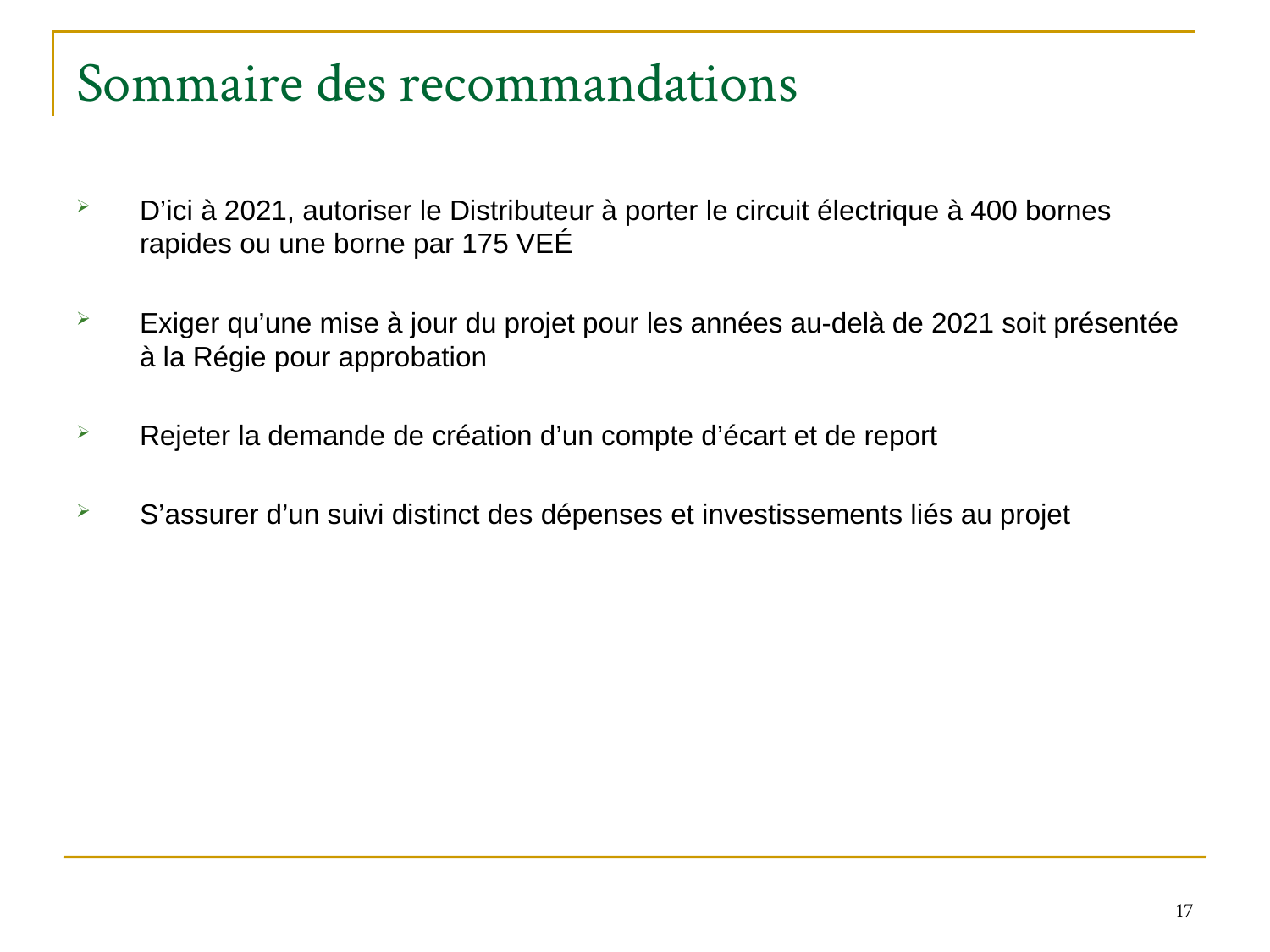

# Sommaire des recommandations

D’ici à 2021, autoriser le Distributeur à porter le circuit électrique à 400 bornes rapides ou une borne par 175 VEÉ

Exiger qu’une mise à jour du projet pour les années au-delà de 2021 soit présentée à la Régie pour approbation

Rejeter la demande de création d’un compte d’écart et de report

S’assurer d’un suivi distinct des dépenses et investissements liés au projet
17